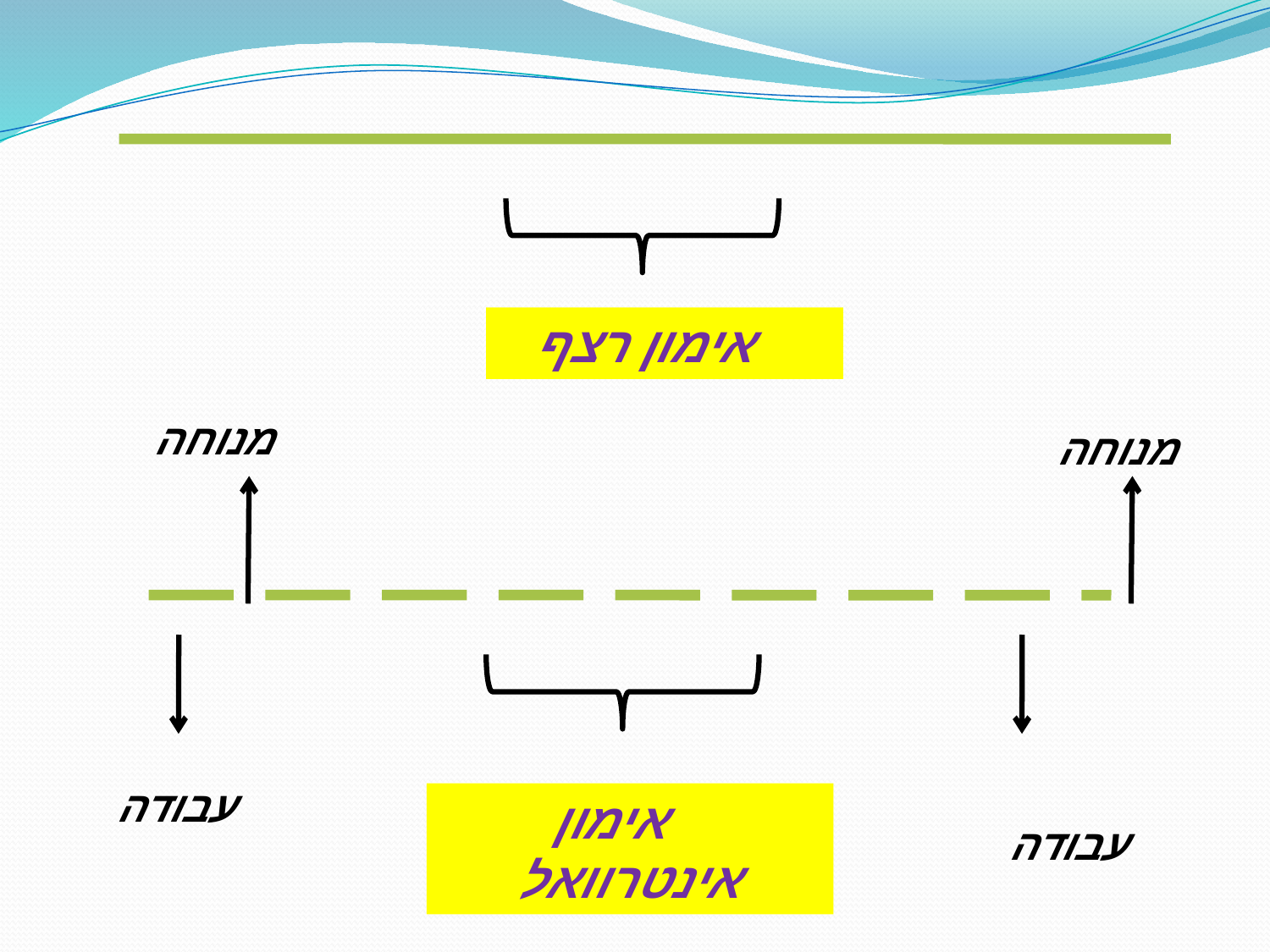

אימון רצף
      מנוחה
      מנוחה

      עבודה
      עבודה
   אימון אינטרוואל